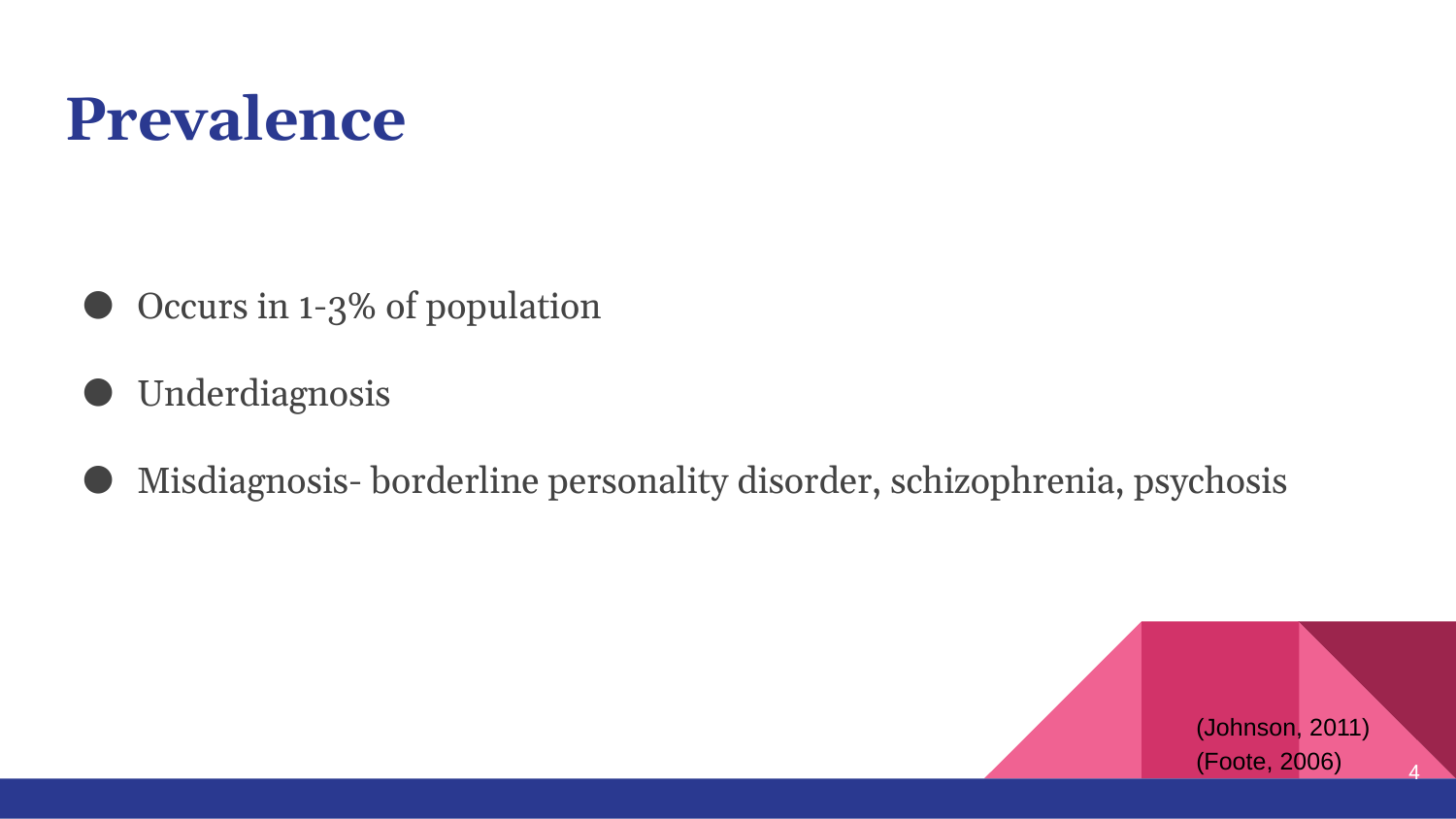

# Prevalence
Occurs in 1-3% of population
Underdiagnosis
Misdiagnosis- borderline personality disorder, schizophrenia, psychosis
(Johnson, 2011)
(Foote, 2006)
4